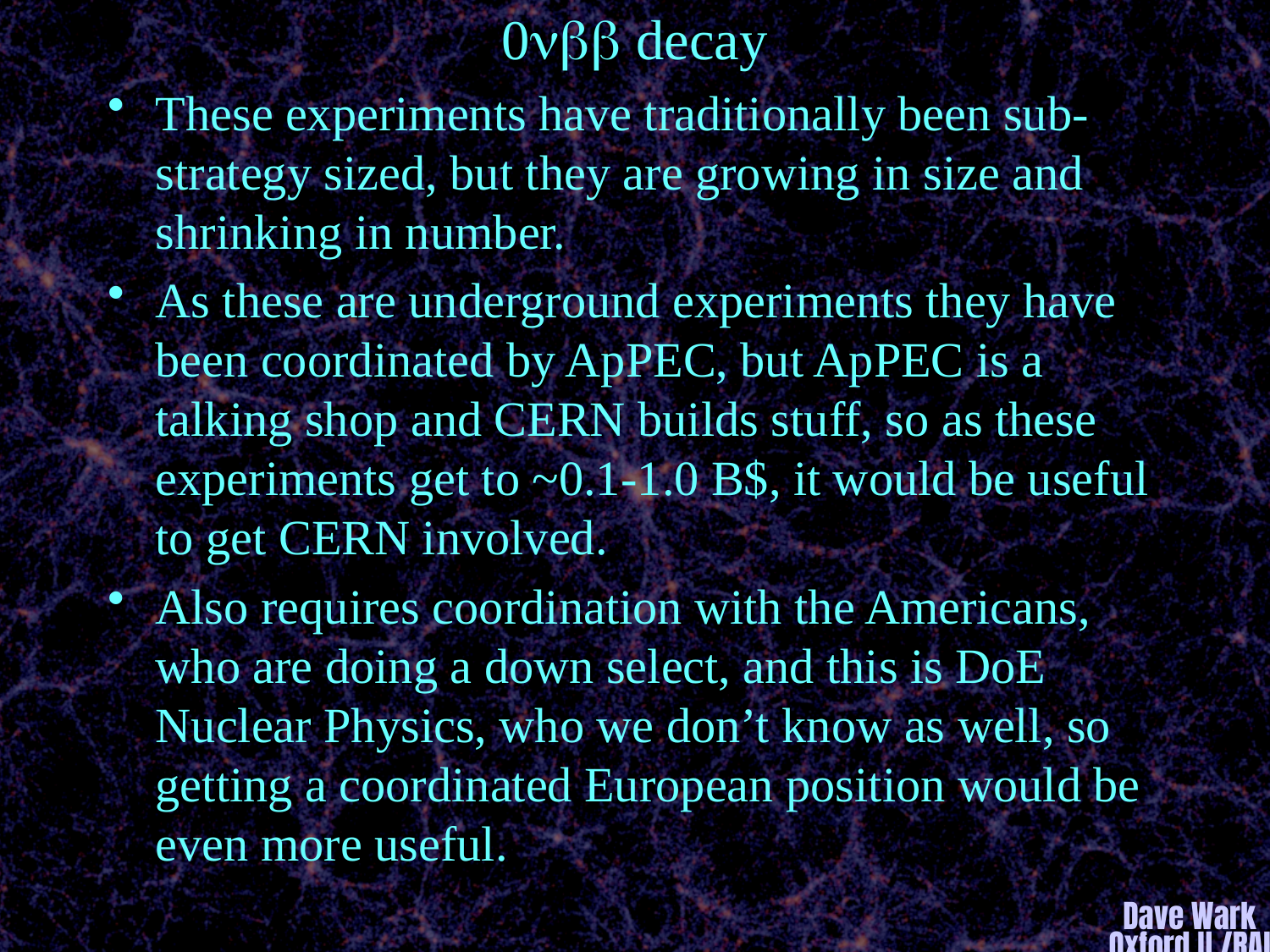

# 0νββ decay
These experiments have traditionally been sub-strategy sized, but they are growing in size and shrinking in number.
As these are underground experiments they have been coordinated by ApPEC, but ApPEC is a talking shop and CERN builds stuff, so as these experiments get to ~0.1-1.0 B$, it would be useful to get CERN involved.
Also requires coordination with the Americans, who are doing a down select, and this is DoE Nuclear Physics, who we don’t know as well, so getting a coordinated European position would be even more useful.